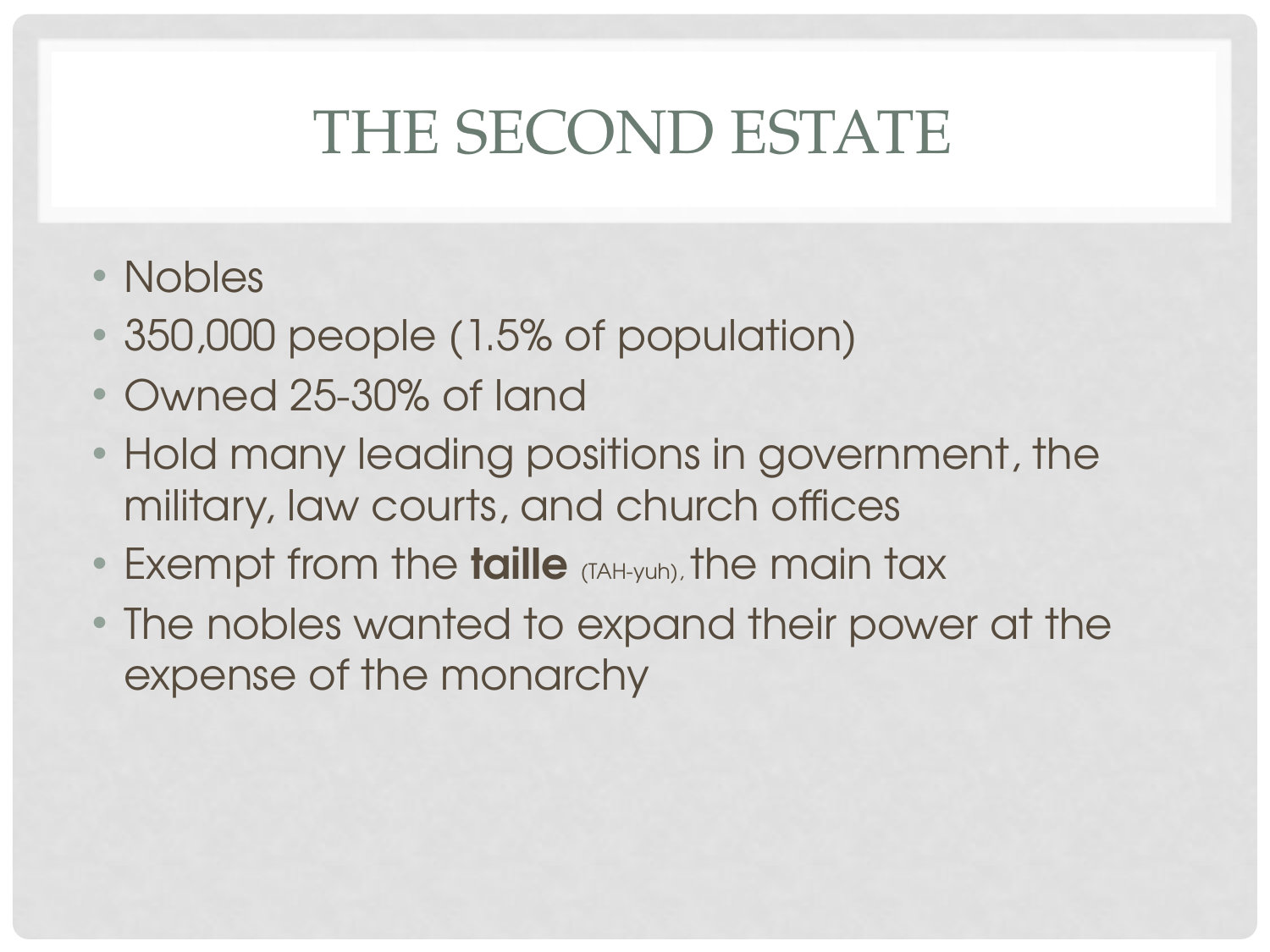

# The second Estate
Nobles
350,000 people (1.5% of population)
Owned 25-30% of land
Hold many leading positions in government, the military, law courts, and church offices
Exempt from the taille (TAH-yuh), the main tax
The nobles wanted to expand their power at the expense of the monarchy